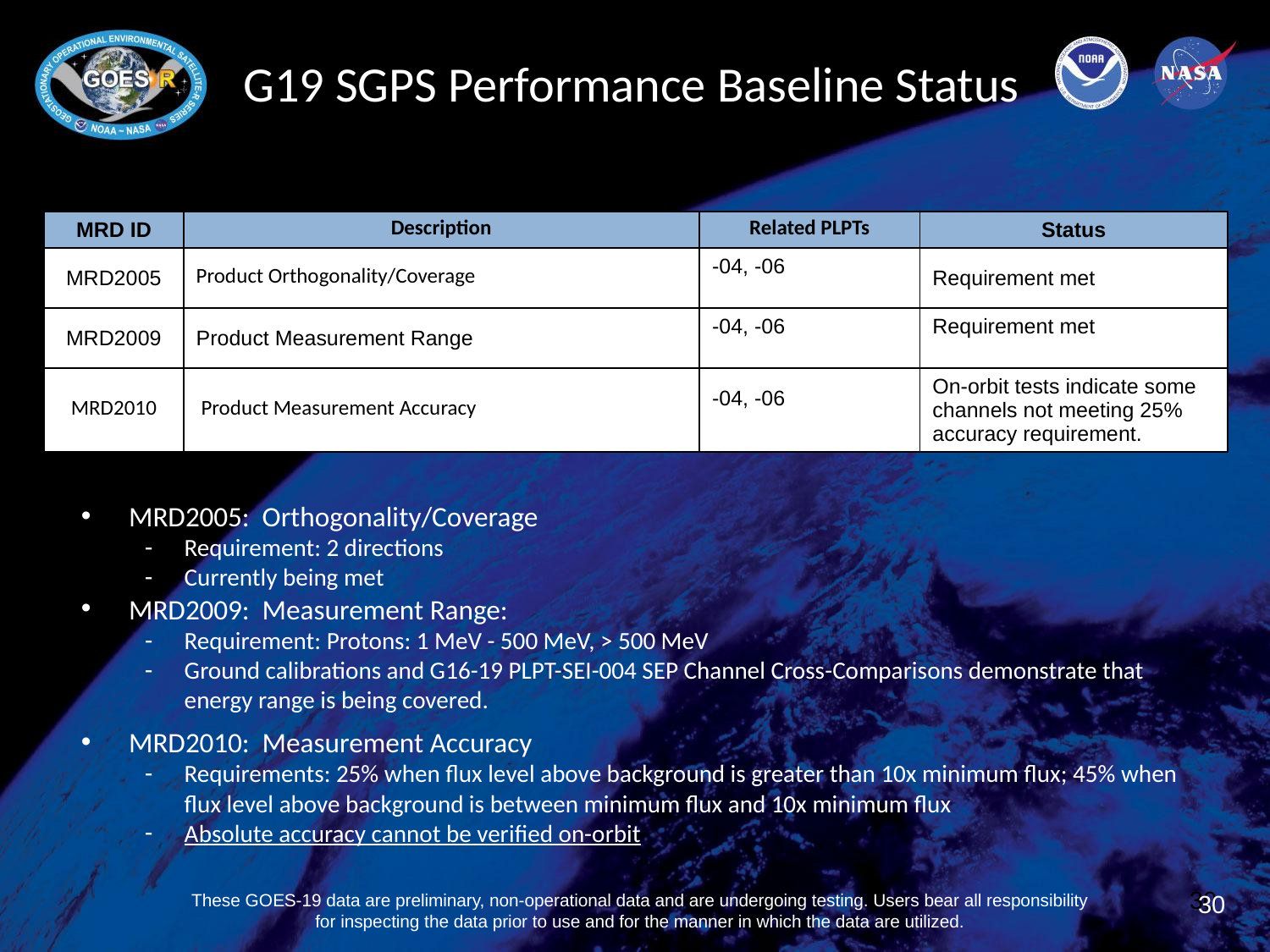

# G19 SGPS Performance Baseline Status
| MRD ID | Description | Related PLPTs | Status |
| --- | --- | --- | --- |
| MRD2005 | Product Orthogonality/Coverage | -04, -06 | Requirement met |
| MRD2009 | Product Measurement Range | -04, -06 | Requirement met |
| MRD2010 | Product Measurement Accuracy | -04, -06 | On-orbit tests indicate some channels not meeting 25% accuracy requirement. |
MRD2005:  Orthogonality/Coverage
Requirement: 2 directions
Currently being met
MRD2009:  Measurement Range:
Requirement: Protons: 1 MeV - 500 MeV, > 500 MeV
Ground calibrations and G16-19 PLPT-SEI-004 SEP Channel Cross-Comparisons demonstrate that energy range is being covered.
MRD2010:  Measurement Accuracy
Requirements: 25% when flux level above background is greater than 10x minimum flux; 45% when flux level above background is between minimum flux and 10x minimum flux
Absolute accuracy cannot be verified on-orbit
30
30
These GOES-19 data are preliminary, non-operational data and are undergoing testing. Users bear all responsibility for inspecting the data prior to use and for the manner in which the data are utilized.